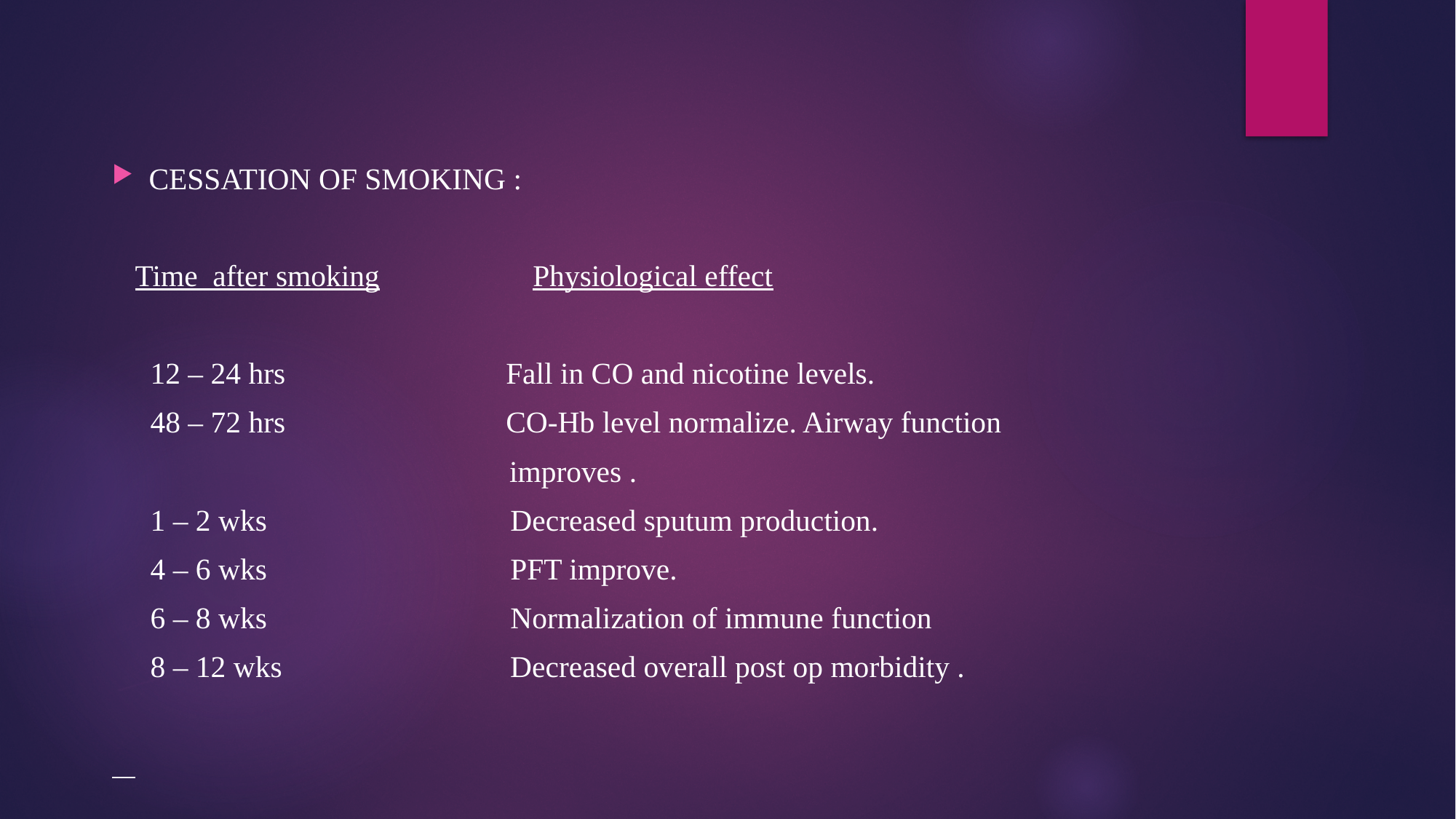

#
CESSATION OF SMOKING :

   Time  after smoking                    Physiological effect

     12 – 24 hrs                             Fall in CO and nicotine levels.
     48 – 72 hrs                             CO-Hb level normalize. Airway function
                                                    improves .
     1 – 2 wks                                Decreased sputum production.
     4 – 6 wks                                PFT improve.
     6 – 8 wks                                Normalization of immune function
     8 – 12 wks                              Decreased overall post op morbidity .